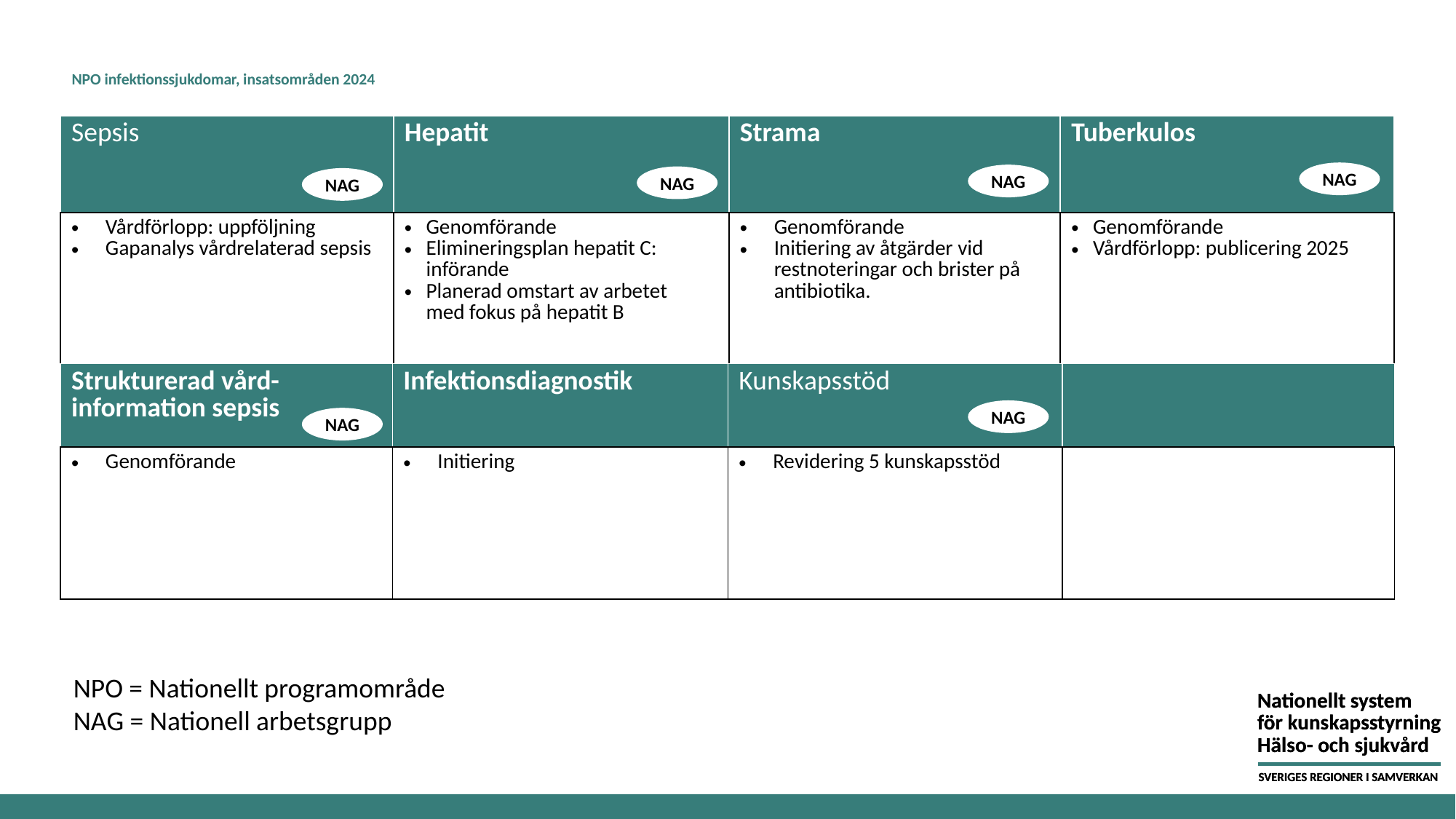

# NPO infektionssjukdomar, insatsområden 2024
| Sepsis | Hepatit | Strama | Tuberkulos |
| --- | --- | --- | --- |
| Vårdförlopp: uppföljning Gapanalys vårdrelaterad sepsis | Genomförande Elimineringsplan hepatit C: införande Planerad omstart av arbetet med fokus på hepatit B | Genomförande Initiering av åtgärder vid restnoteringar och brister på antibiotika. | Genomförande Vårdförlopp: publicering 2025 |
NAG
NAG
NAG
NAG
| Strukturerad vård-information sepsis | Infektionsdiagnostik | Kunskapsstöd |  |
| --- | --- | --- | --- |
| Genomförande | Initiering | Revidering 5 kunskapsstöd |  |
NAG
NAG
NPO = Nationellt programområde
NAG = Nationell arbetsgrupp